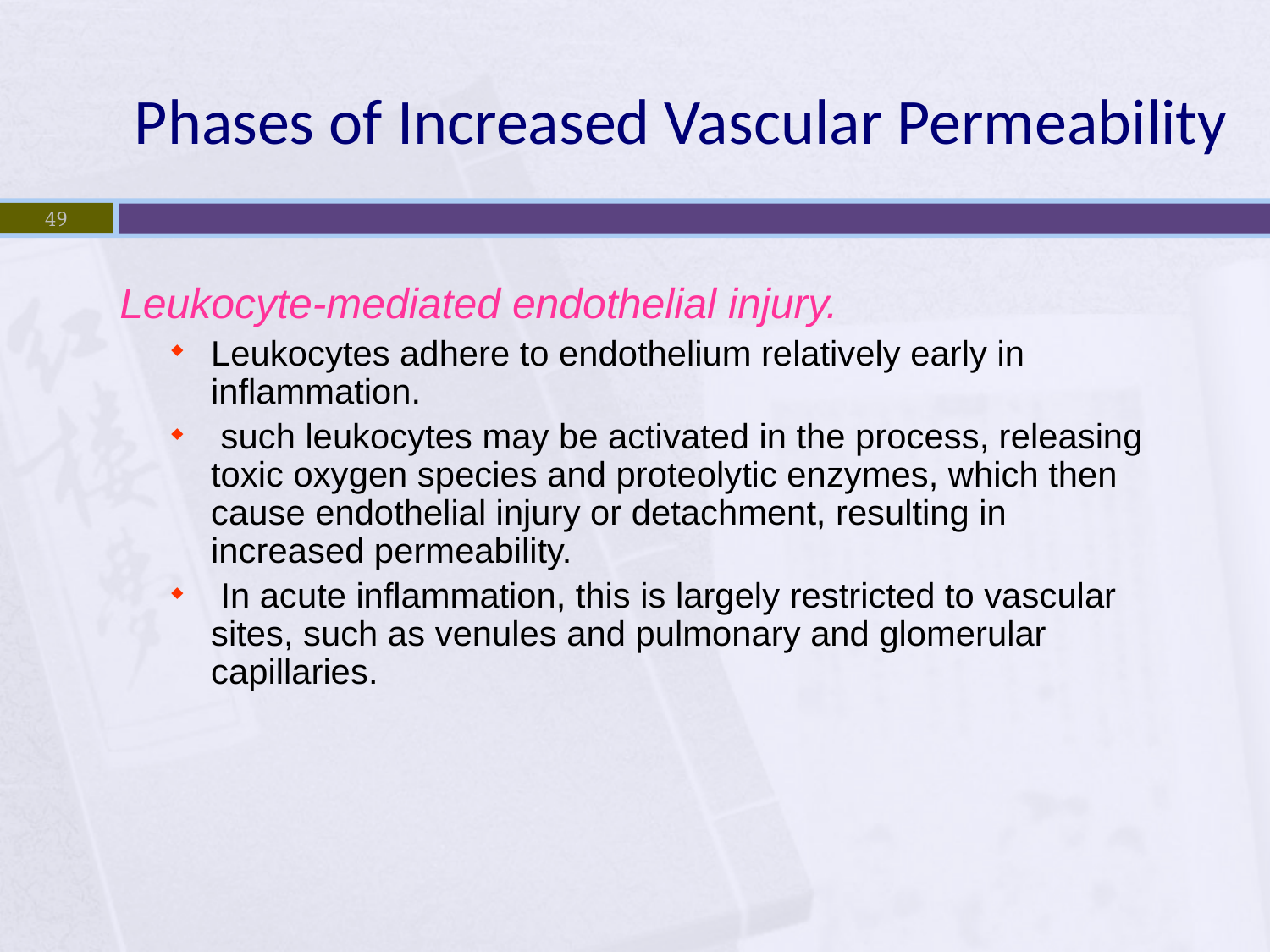

# Phases of Increased Vascular Permeability
49

 Leukocyte-mediated endothelial injury.
Leukocytes adhere to endothelium relatively early in inflammation.
 such leukocytes may be activated in the process, releasing toxic oxygen species and proteolytic enzymes, which then cause endothelial injury or detachment, resulting in increased permeability.
 In acute inflammation, this is largely restricted to vascular sites, such as venules and pulmonary and glomerular capillaries.